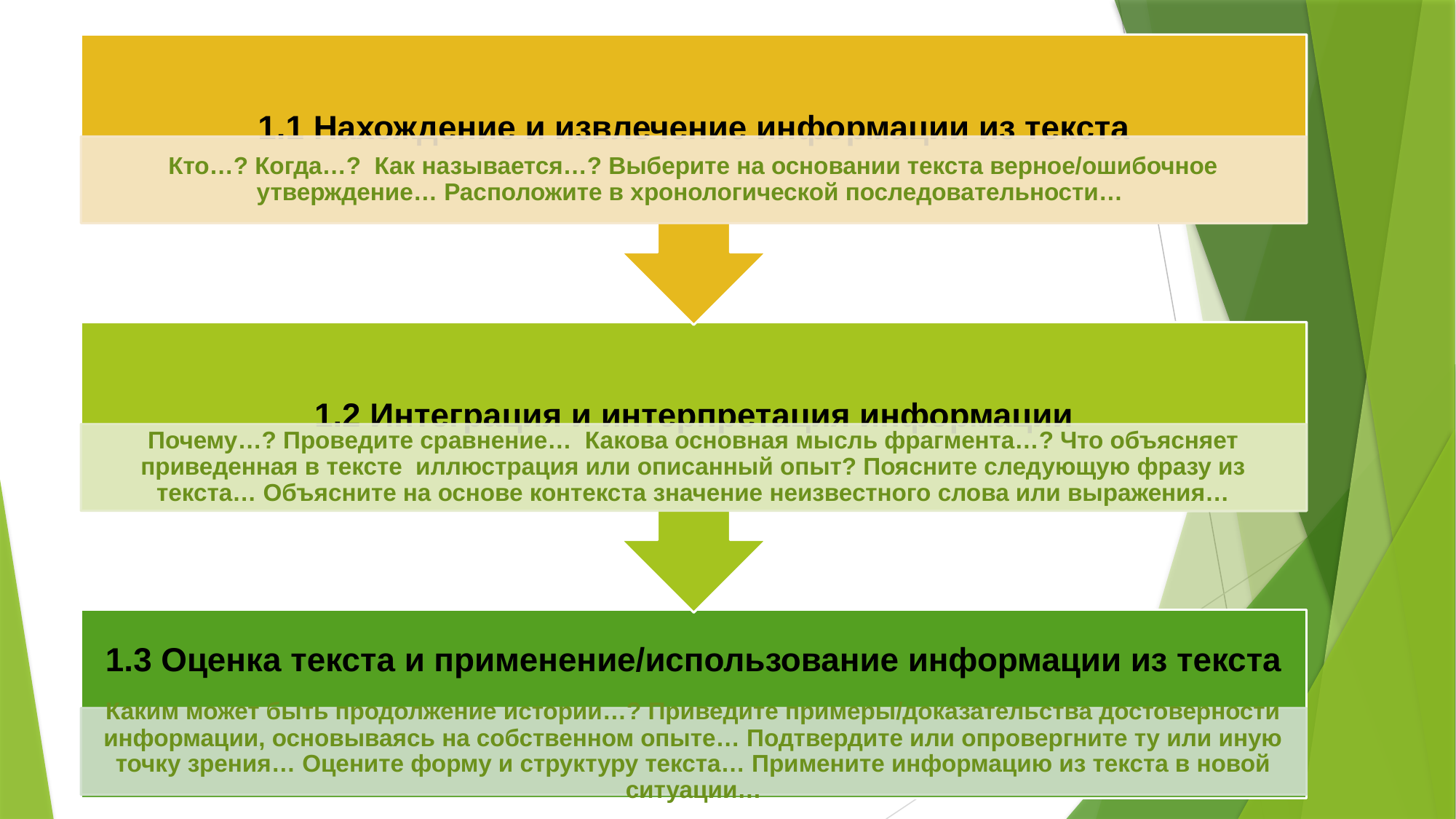

1.3 Оценка текста и применение/использование информации из текста
Каким может быть продолжение истории…? Приведите примеры/доказательства достоверности информации, основываясь на собственном опыте… Подтвердите или опровергните ту или иную точку зрения… Оцените форму и структуру текста… Примените информацию из текста в новой ситуации…
1.2 Интеграция и интерпретация информации
Почему…? Проведите сравнение…  Какова основная мысль фрагмента…? Что объясняет приведенная в тексте  иллюстрация или описанный опыт? Поясните следующую фразу из текста… Объясните на основе контекста значение неизвестного слова или выражения…
1.1 Нахождение и извлечение информации из текста
Кто…? Когда…?  Как называется…? Выберите на основании текста верное/ошибочное утверждение… Расположите в хронологической последовательности…